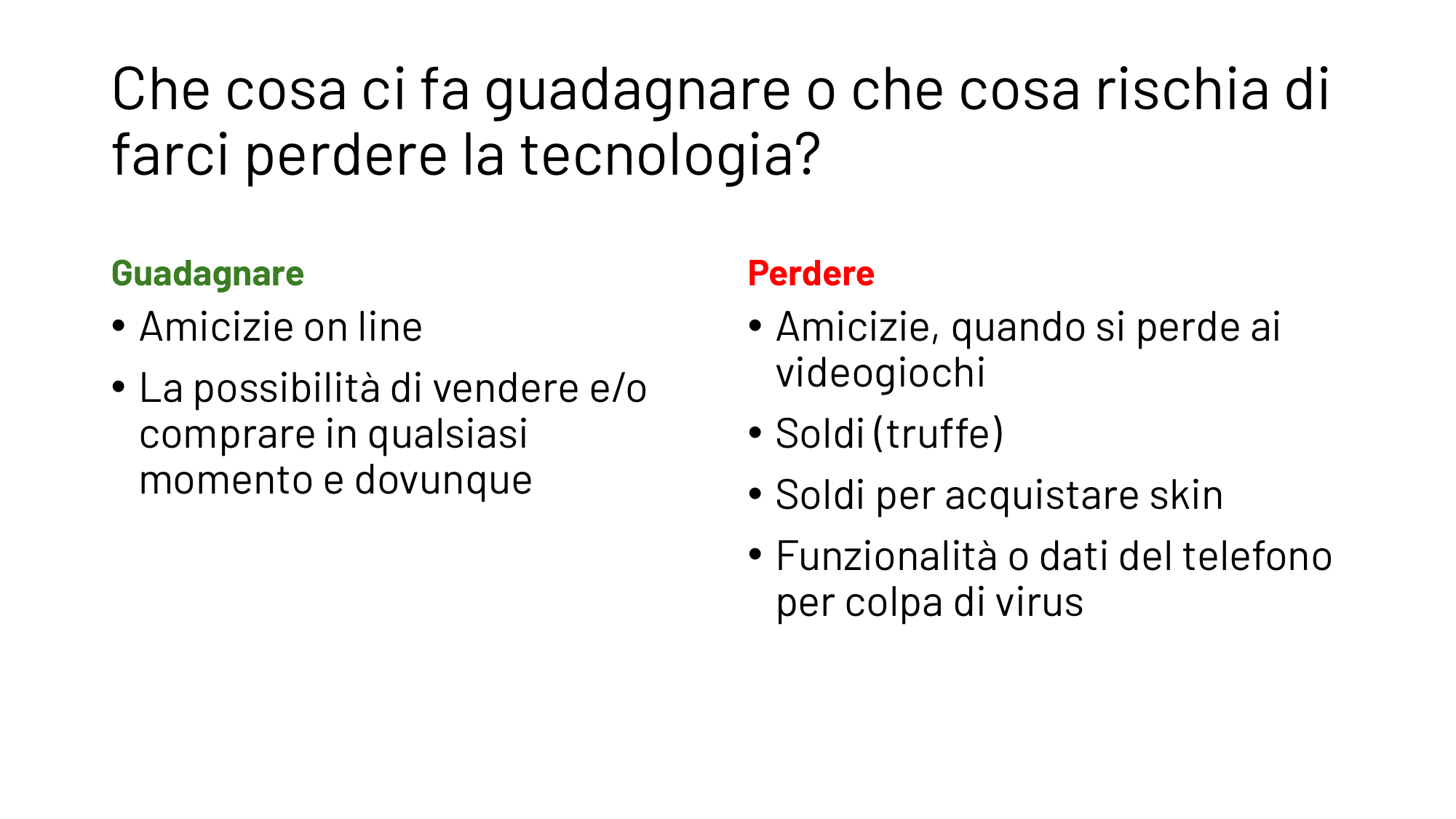

# Che cosa ci fa guadagnare o che cosa rischia di farci perdere la tecnologia?
Guadagnare
Perdere
Amicizie on line
La possibilità di vendere e/o comprare in qualsiasi momento e dovunque

Amicizie, quando si perde ai videogiochi
Soldi (truffe)
Soldi per acquistare skin
Funzionalità o dati del telefono per colpa di virus